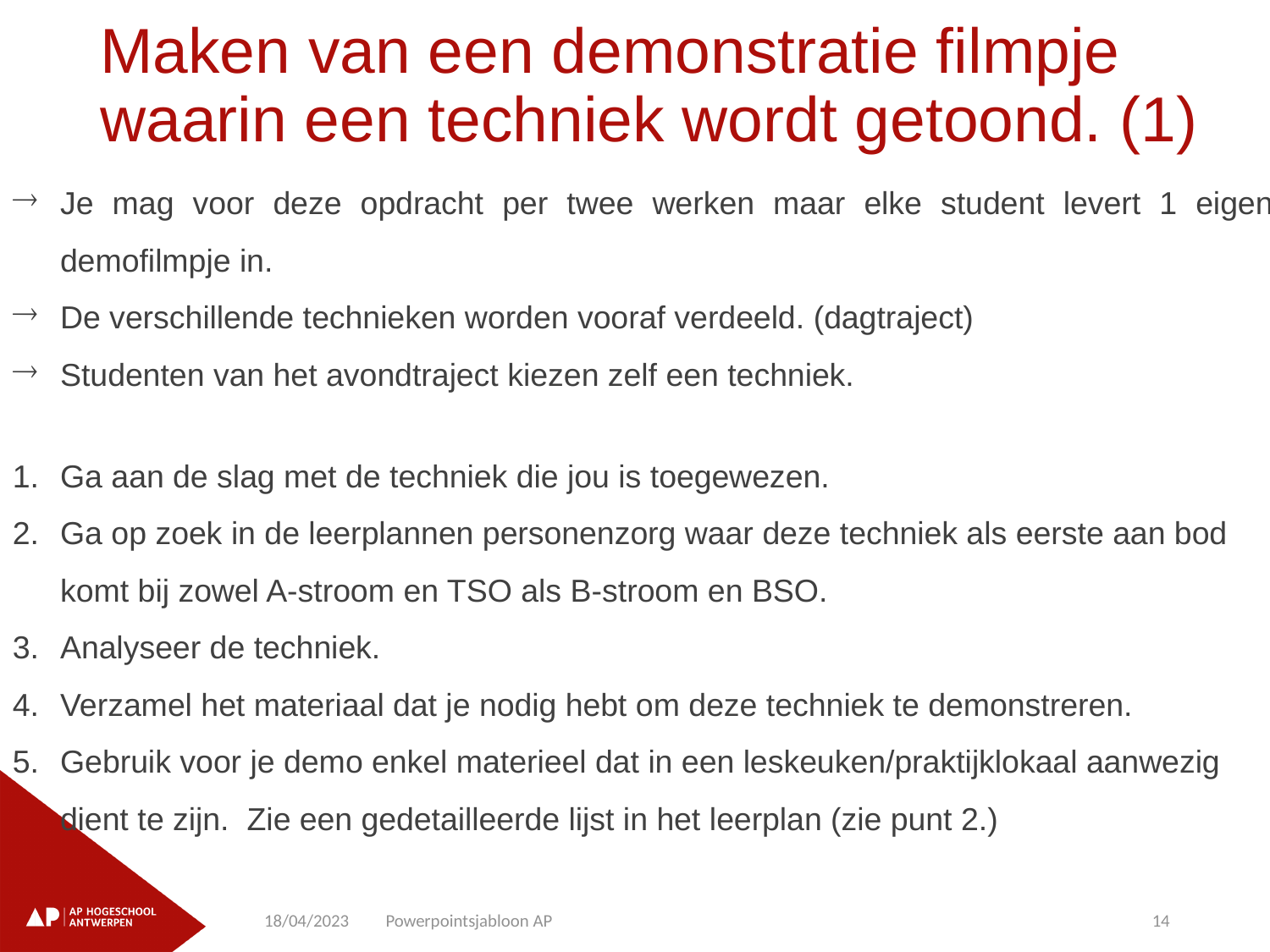

# Maken van een demonstratie filmpje waarin een techniek wordt getoond. (1)

Je mag voor deze opdracht per twee werken maar elke student levert 1 eigen demofilmpje in.
De verschillende technieken worden vooraf verdeeld. (dagtraject)
Studenten van het avondtraject kiezen zelf een techniek.

Ga aan de slag met de techniek die jou is toegewezen.
Ga op zoek in de leerplannen personenzorg waar deze techniek als eerste aan bod komt bij zowel A-stroom en TSO als B-stroom en BSO.
Analyseer de techniek.
Verzamel het materiaal dat je nodig hebt om deze techniek te demonstreren.
Gebruik voor je demo enkel materieel dat in een leskeuken/praktijklokaal aanwezig dient te zijn.  Zie een gedetailleerde lijst in het leerplan (zie punt 2.)
18/04/2023
Powerpointsjabloon AP
14